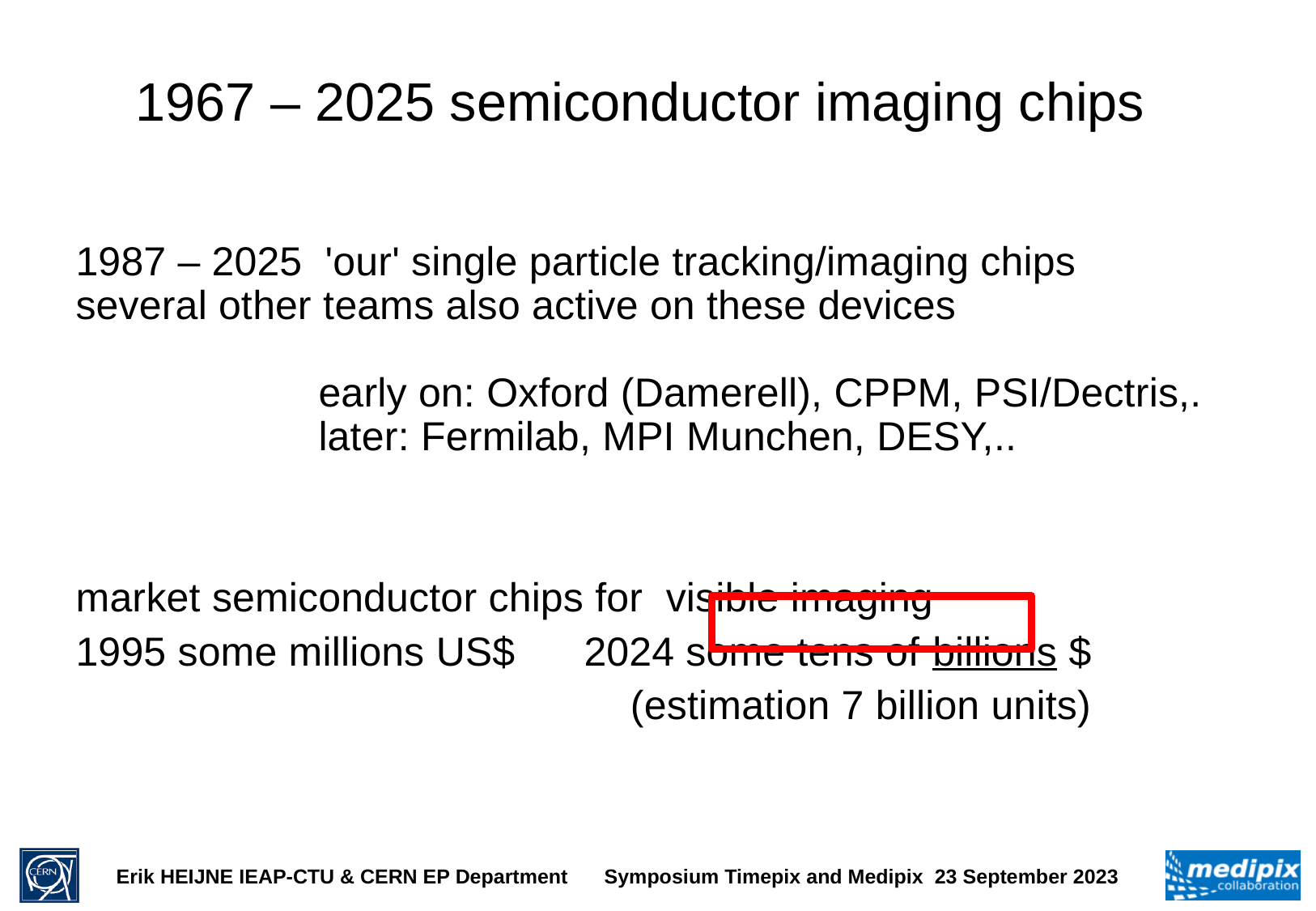

# 1967 – 2025 semiconductor imaging chips
1987 – 2025  'our' single particle tracking/imaging chips
several other teams also active on these devices

		early on: Oxford (Damerell), CPPM, PSI/Dectris,.
		later: Fermilab, MPI Munchen, DESY,..

market semiconductor chips for  visible imaging
1995 some millions US$      2024 some tens of billions $
				      (estimation 7 billion units)